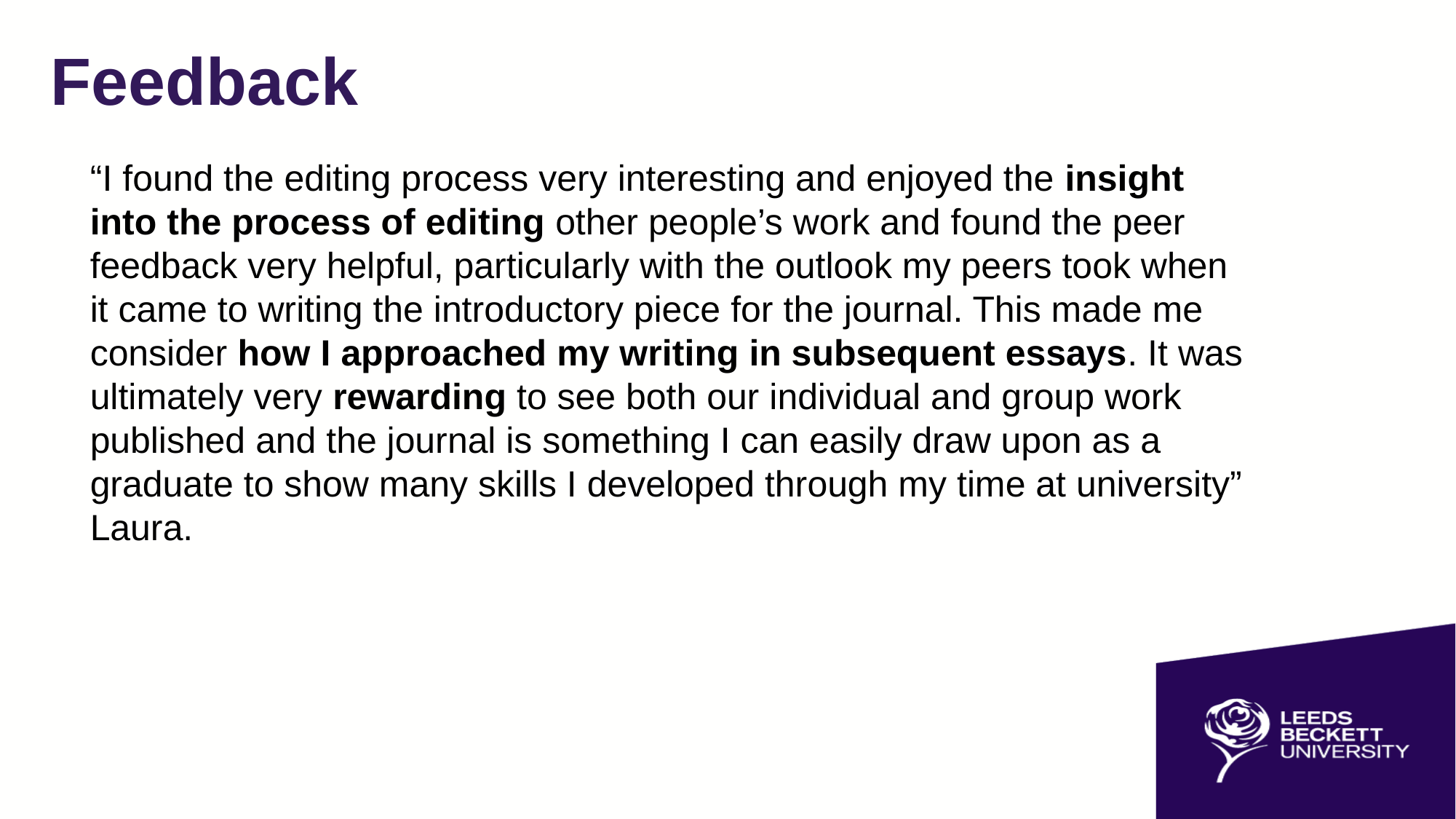

# Feedback
“I found the editing process very interesting and enjoyed the insight into the process of editing other people’s work and found the peer feedback very helpful, particularly with the outlook my peers took when it came to writing the introductory piece for the journal. This made me consider how I approached my writing in subsequent essays. It was ultimately very rewarding to see both our individual and group work published and the journal is something I can easily draw upon as a graduate to show many skills I developed through my time at university” Laura.